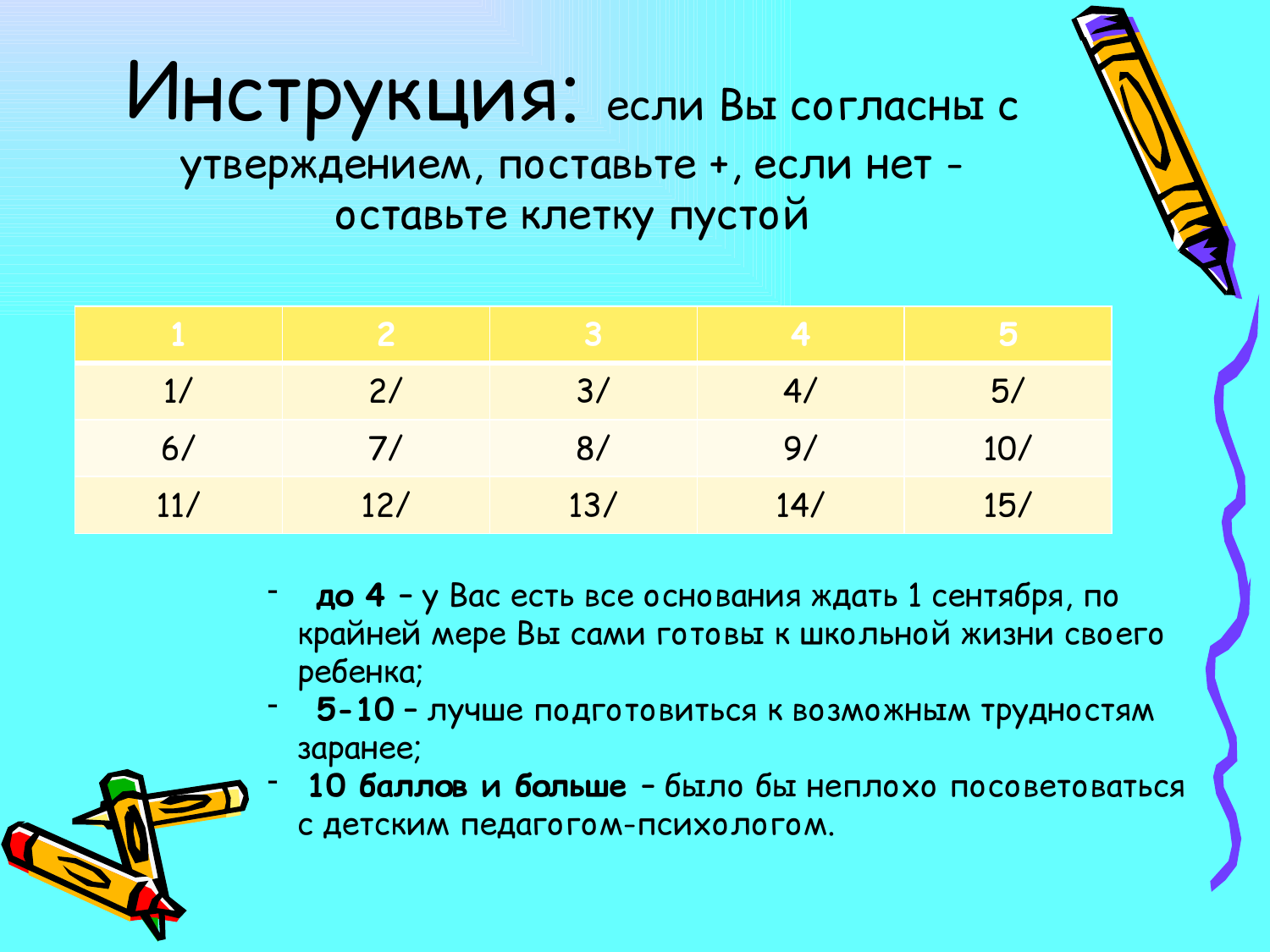

# Инструкция: если Вы согласны с утверждением, поставьте +, если нет -оставьте клетку пустой
| 1 | 2 | 3 | 4 | 5 |
| --- | --- | --- | --- | --- |
| 1/ | 2/ | 3/ | 4/ | 5/ |
| 6/ | 7/ | 8/ | 9/ | 10/ |
| 11/ | 12/ | 13/ | 14/ | 15/ |
  до 4 – у Вас есть все основания ждать 1 сентября, по крайней мере Вы сами готовы к школьной жизни своего ребенка;
  5-10 – лучше подготовиться к возможным трудностям заранее;
 10 баллов и больше – было бы неплохо посоветоваться с детским педагогом-психологом.